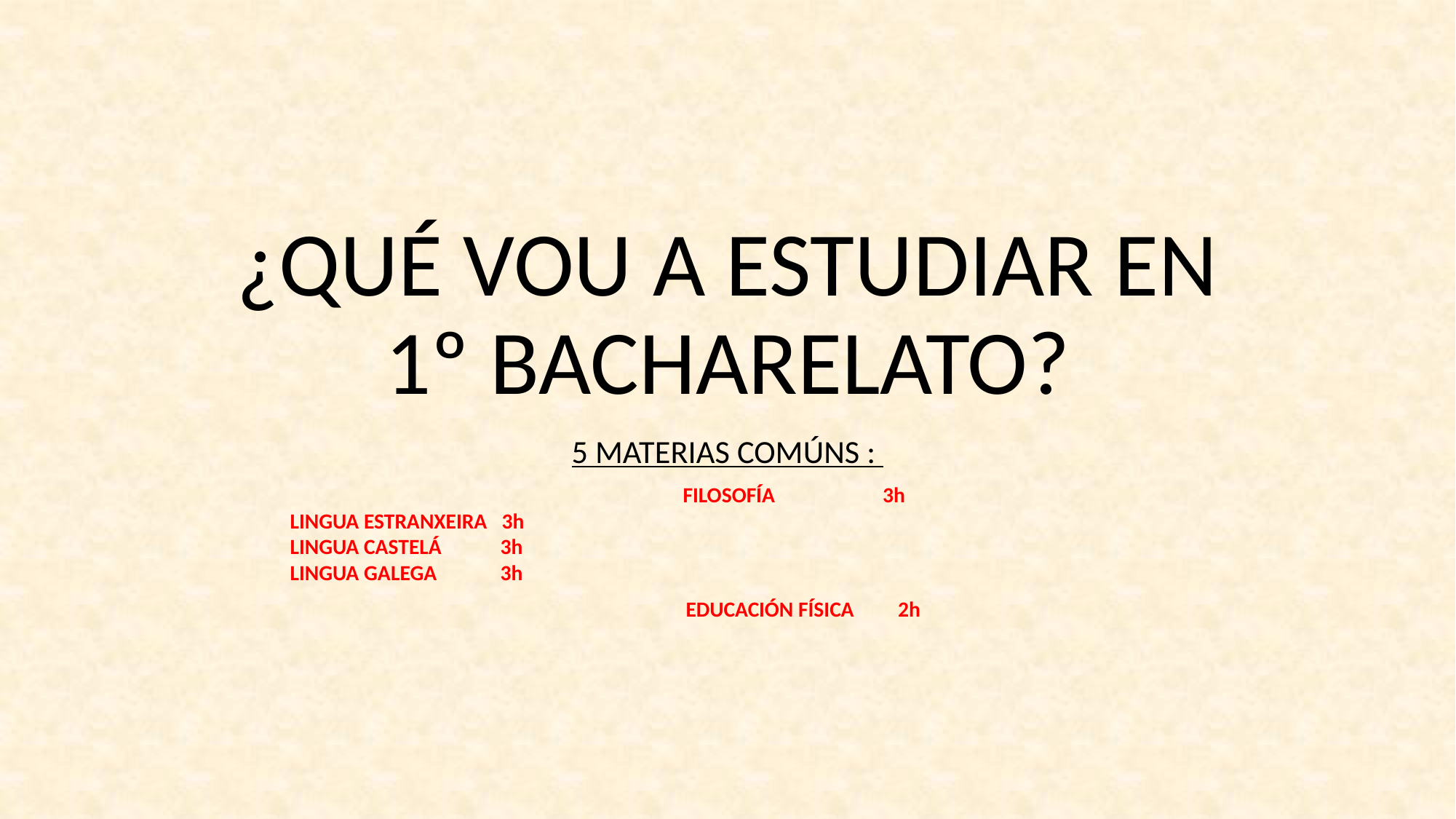

# ¿QUÉ VOU A ESTUDIAR EN 1º BACHARELATO?
5 MATERIAS COMÚNS :
		         FILOSOFÍA                      3h
					LINGUA ESTRANXEIRA   3h
					LINGUA CASTELÁ            3h
					LINGUA GALEGA             3h
		           EDUCACIÓN FÍSICA         2h